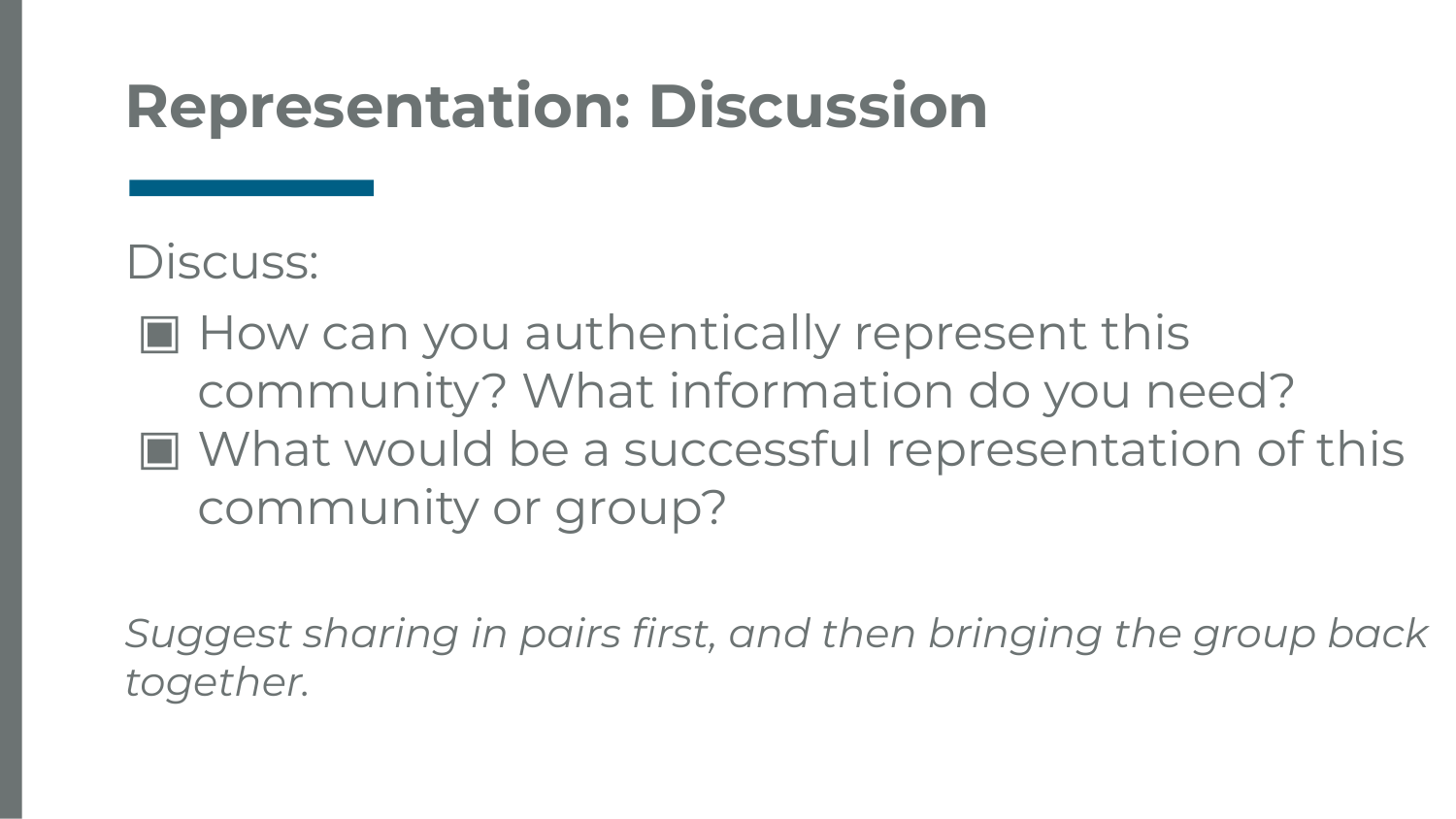

# Representation: Discussion
Discuss:
How can you authentically represent this community? What information do you need?
What would be a successful representation of this community or group?

Suggest sharing in pairs first, and then bringing the group back together.